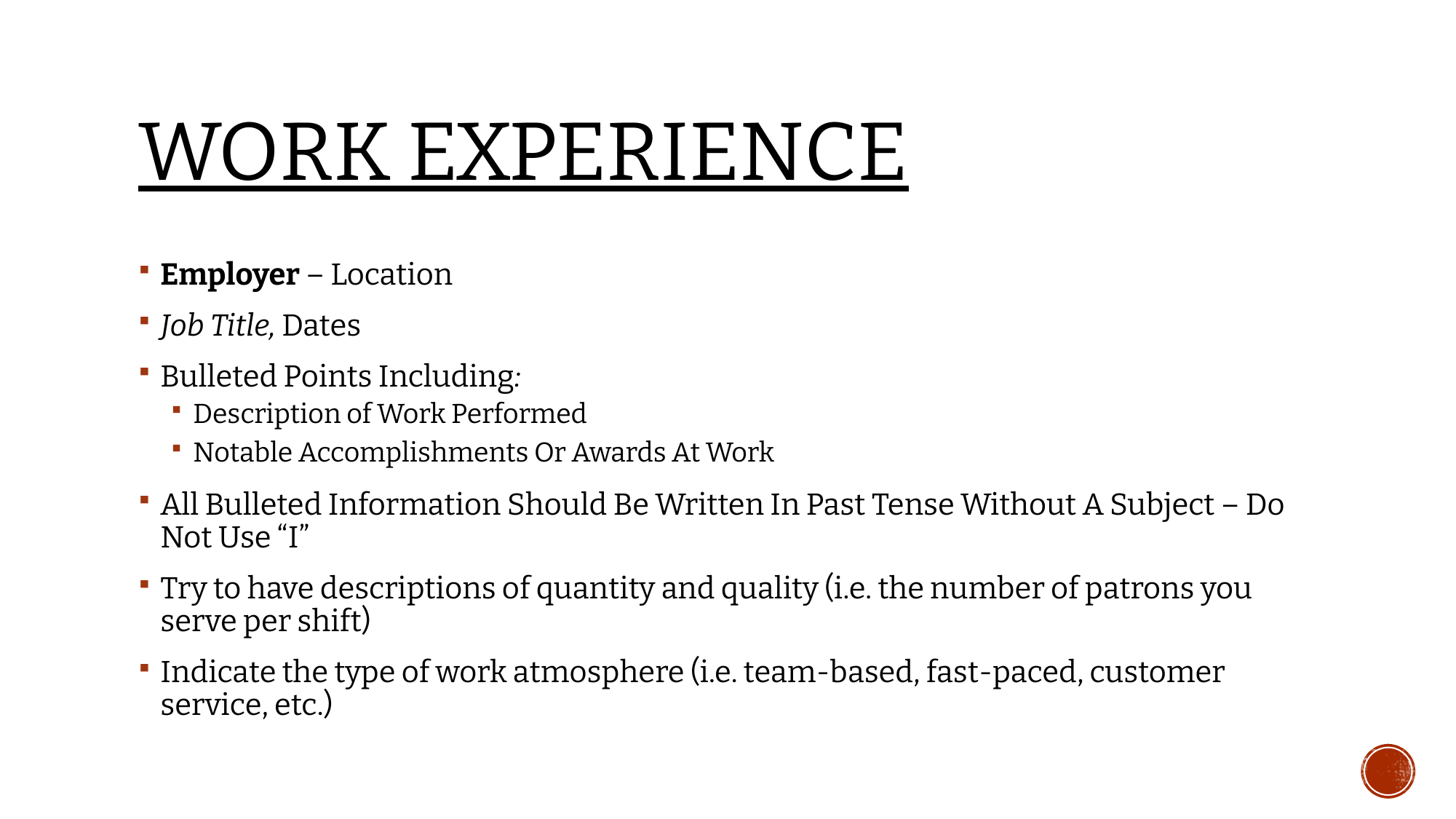

# Work Experience
Employer – Location
Job Title, Dates
Bulleted Points Including:
Description of Work Performed
Notable Accomplishments Or Awards At Work
All Bulleted Information Should Be Written In Past Tense Without A Subject – Do Not Use “I”
Try to have descriptions of quantity and quality (i.e. the number of patrons you serve per shift)
Indicate the type of work atmosphere (i.e. team-based, fast-paced, customer service, etc.)